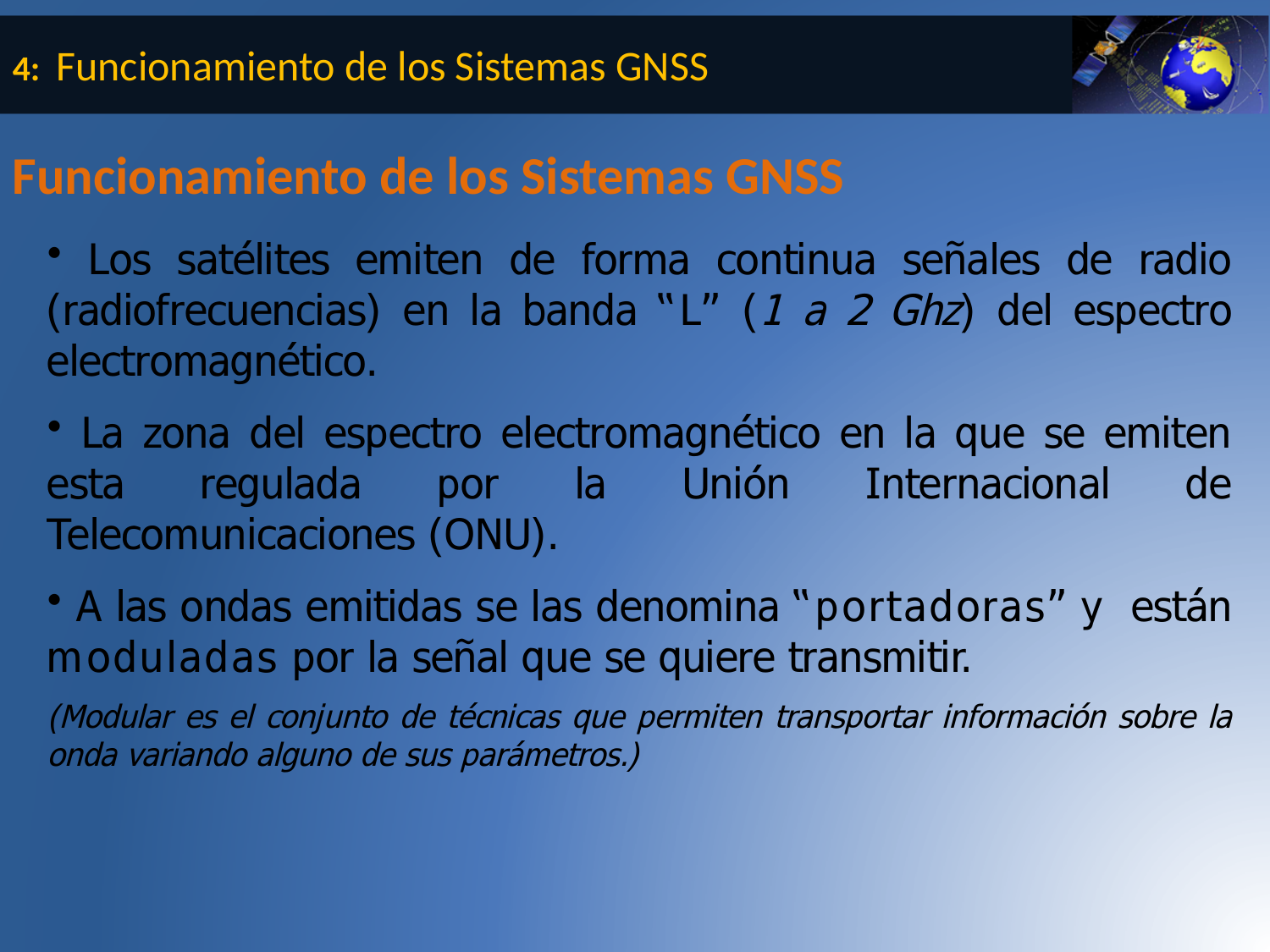

4:  Funcionamiento de los Sistemas GNSS
Funcionamiento de los Sistemas GNSS
 Los satélites emiten de forma continua señales de radio (radiofrecuencias) en la banda “L” (1 a 2 Ghz) del espectro electromagnético.
 La zona del espectro electromagnético en la que se emiten esta regulada por la Unión Internacional de Telecomunicaciones (ONU).
 A las ondas emitidas se las denomina “portadoras” y  están moduladas por la señal que se quiere transmitir.
(Modular es el conjunto de técnicas que permiten transportar información sobre la onda variando alguno de sus parámetros.)